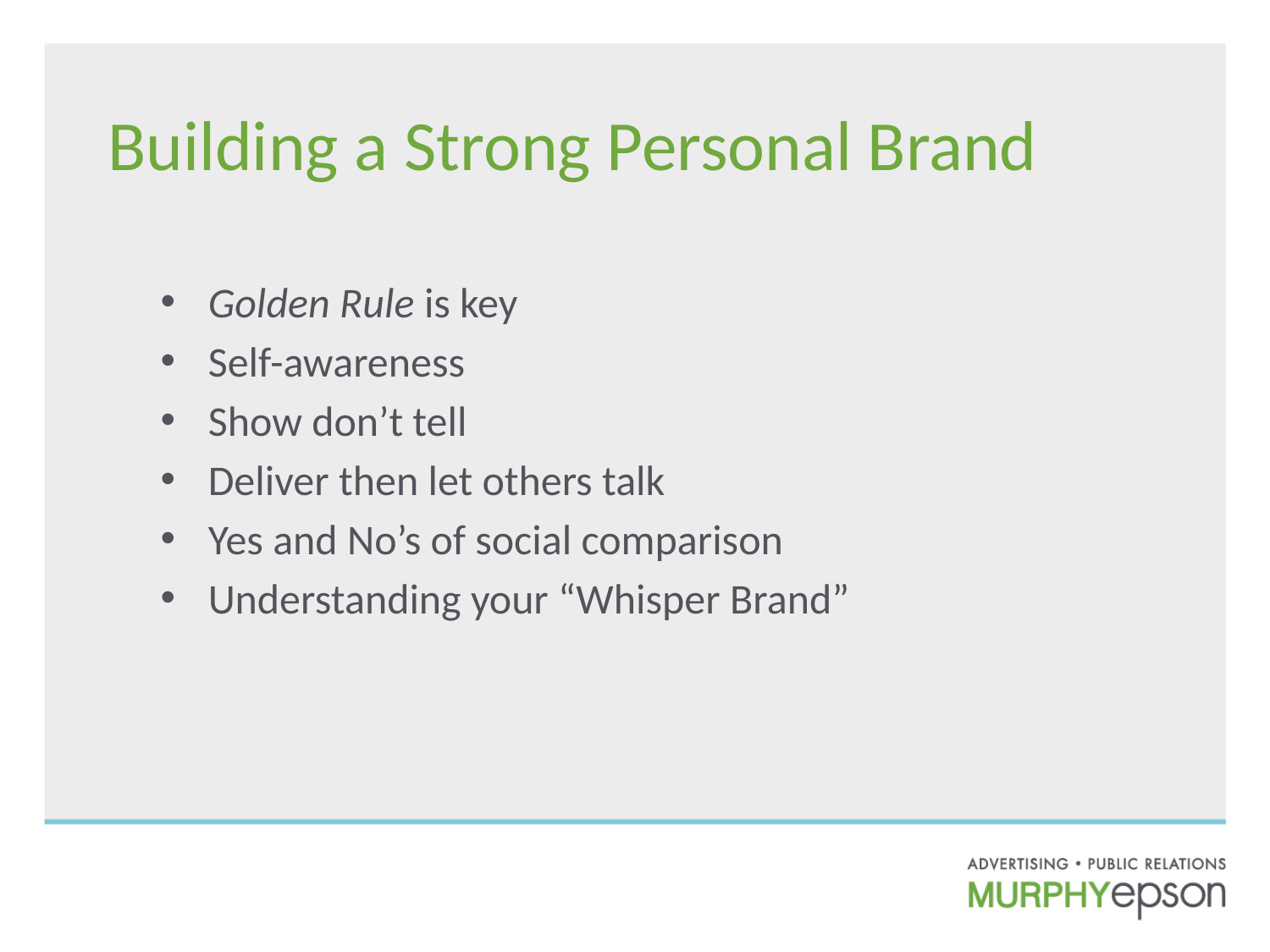

# Building a Strong Personal Brand
Golden Rule is key
Self-awareness
Show don’t tell
Deliver then let others talk
Yes and No’s of social comparison
Understanding your “Whisper Brand”